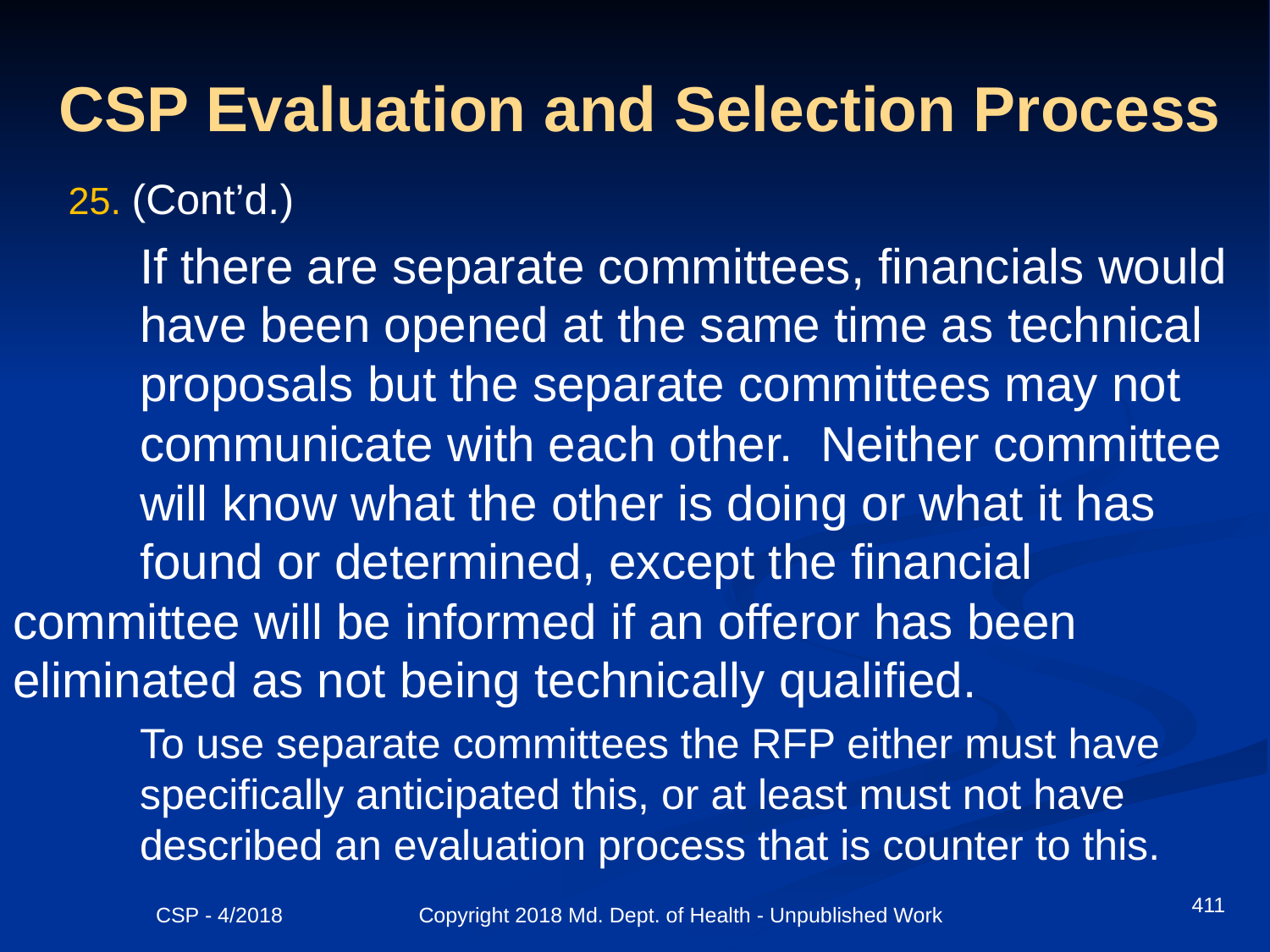

# CSP Evaluation and Selection Process
(Cont’d.)
	If there are separate committees, financials would 	have been opened at the same time as technical 	proposals but the separate committees may not 	communicate with each other.  Neither committee 	will know what the other is doing or what it has 	found or determined, except the financial 	committee will be informed if an offeror has been 	eliminated as not being technically qualified.
	To use separate committees the RFP either must have specifically anticipated this, or at least must not have described an evaluation process that is counter to this.
411
CSP - 4/2018                       Copyright 2018 Md. Dept. of Health - Unpublished Work